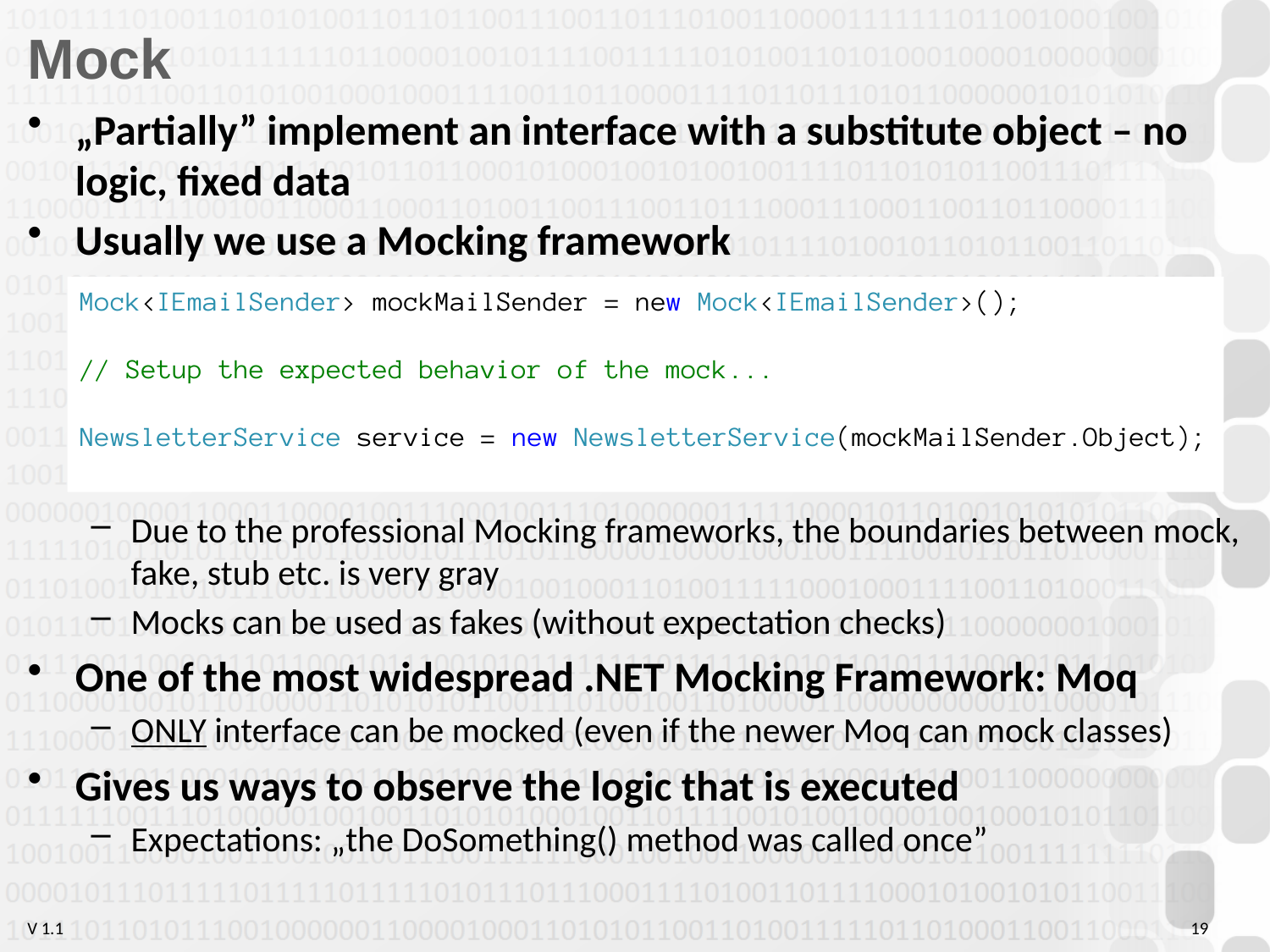

# Mock
„Partially” implement an interface with a substitute object – no logic, fixed data
Usually we use a Mocking framework

Due to the professional Mocking frameworks, the boundaries between mock, fake, stub etc. is very gray
Mocks can be used as fakes (without expectation checks)
One of the most widespread .NET Mocking Framework: Moq
ONLY interface can be mocked (even if the newer Moq can mock classes)
Gives us ways to observe the logic that is executed
Expectations: „the DoSomething() method was called once”

Mock<IEmailSender> mockMailSender = new Mock<IEmailSender>();

// Setup the expected behavior of the mock...

NewsletterService service = new NewsletterService(mockMailSender.Object);

19